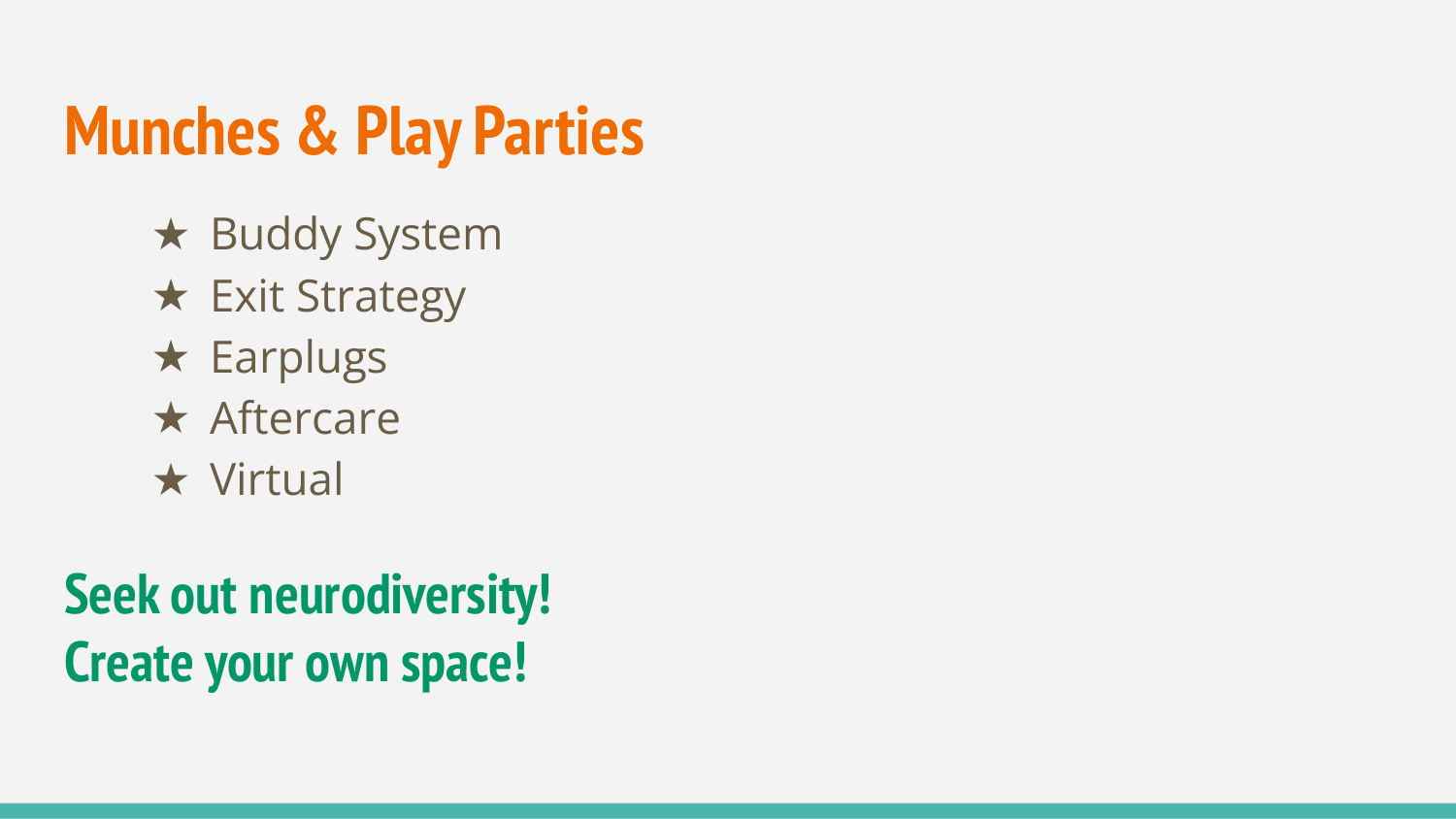

# Munches & Play Parties
Buddy System
Exit Strategy
Earplugs
Aftercare
Virtual

Seek out neurodiversity!
Create your own space!